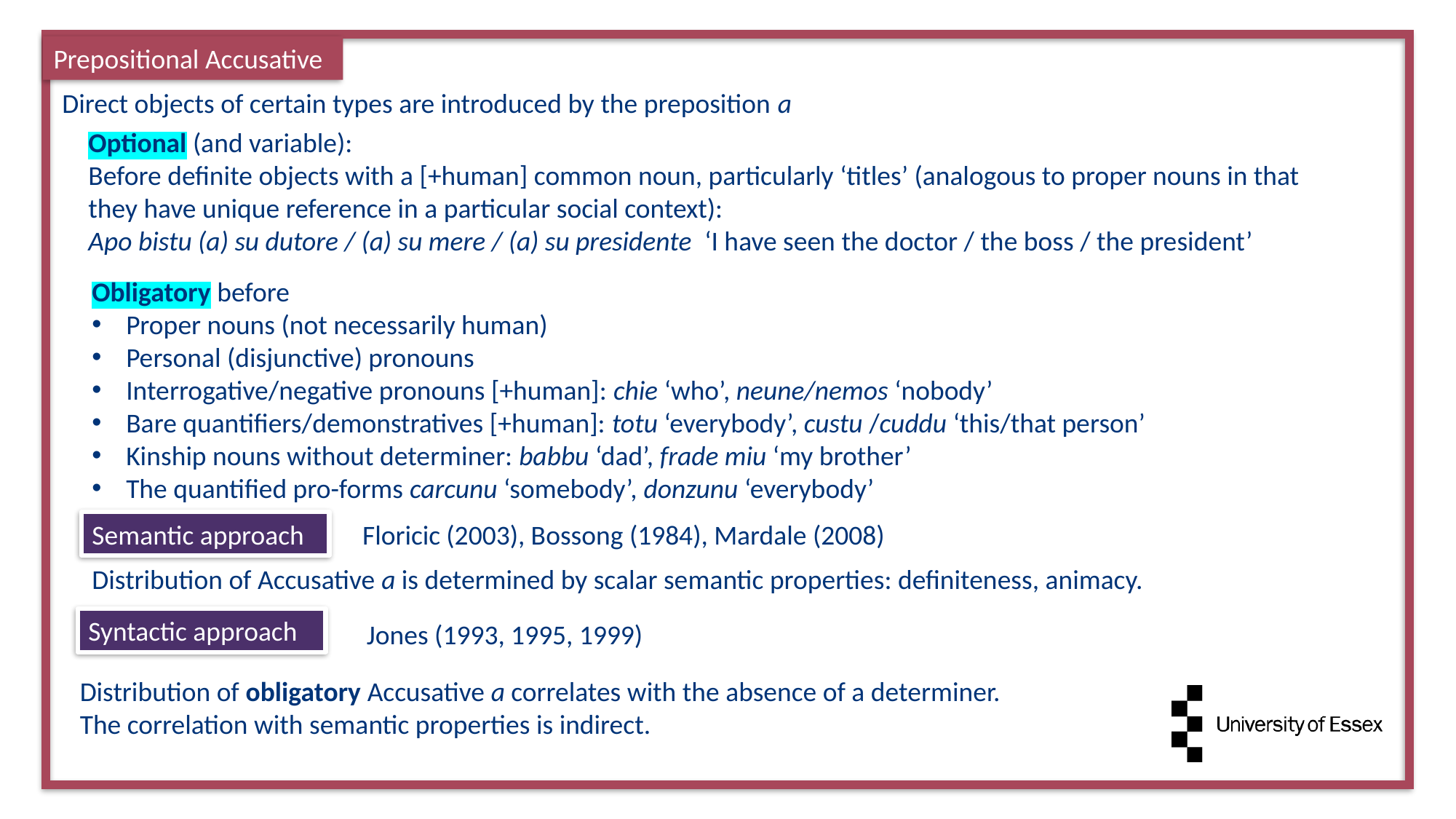

Prepositional Accusative
Direct objects of certain types are introduced by the preposition a
Optional (and variable):
Before definite objects with a [+human] common noun, particularly ‘titles’ (analogous to proper nouns in that they have unique reference in a particular social context):
Apo bistu (a) su dutore / (a) su mere / (a) su presidente  ‘I have seen the doctor / the boss / the president’
Obligatory before
Proper nouns (not necessarily human)
Personal (disjunctive) pronouns
Interrogative/negative pronouns [+human]: chie ‘who’, neune/nemos ‘nobody’
Bare quantifiers/demonstratives [+human]: totu ‘everybody’, custu /cuddu ‘this/that person’
Kinship nouns without determiner: babbu ‘dad’, frade miu ‘my brother’
The quantified pro-forms carcunu ‘somebody’, donzunu ‘everybody’
Semantic approach
Floricic (2003), Bossong (1984), Mardale (2008)
Distribution of Accusative a is determined by scalar semantic properties: definiteness, animacy.
Syntactic approach
Jones (1993, 1995, 1999)
Distribution of obligatory Accusative a correlates with the absence of a determiner.
The correlation with semantic properties is indirect.